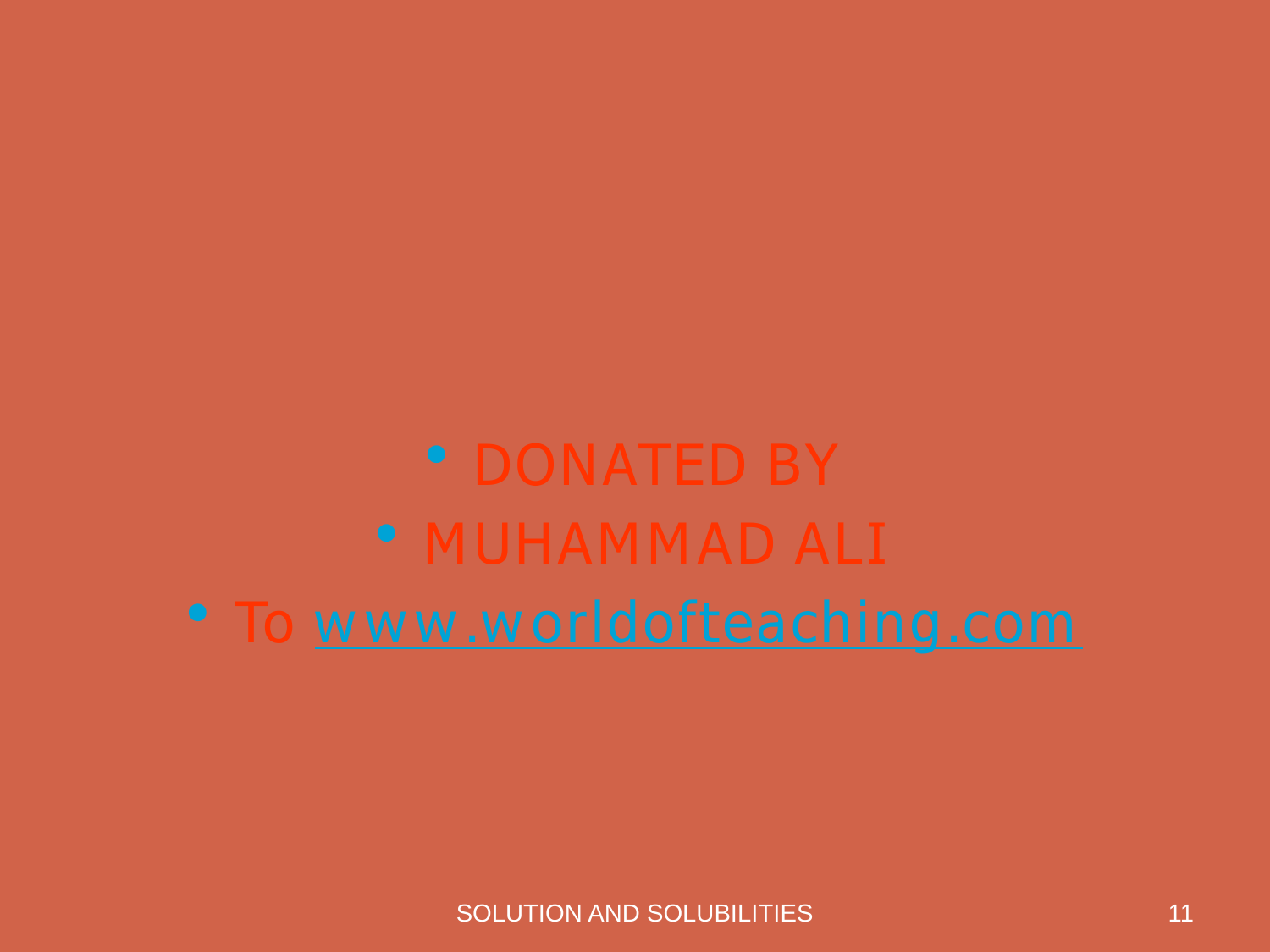

#

DONATED BY
MUHAMMAD ALI
To www.worldofteaching.com

SOLUTION AND SOLUBILITIES
11